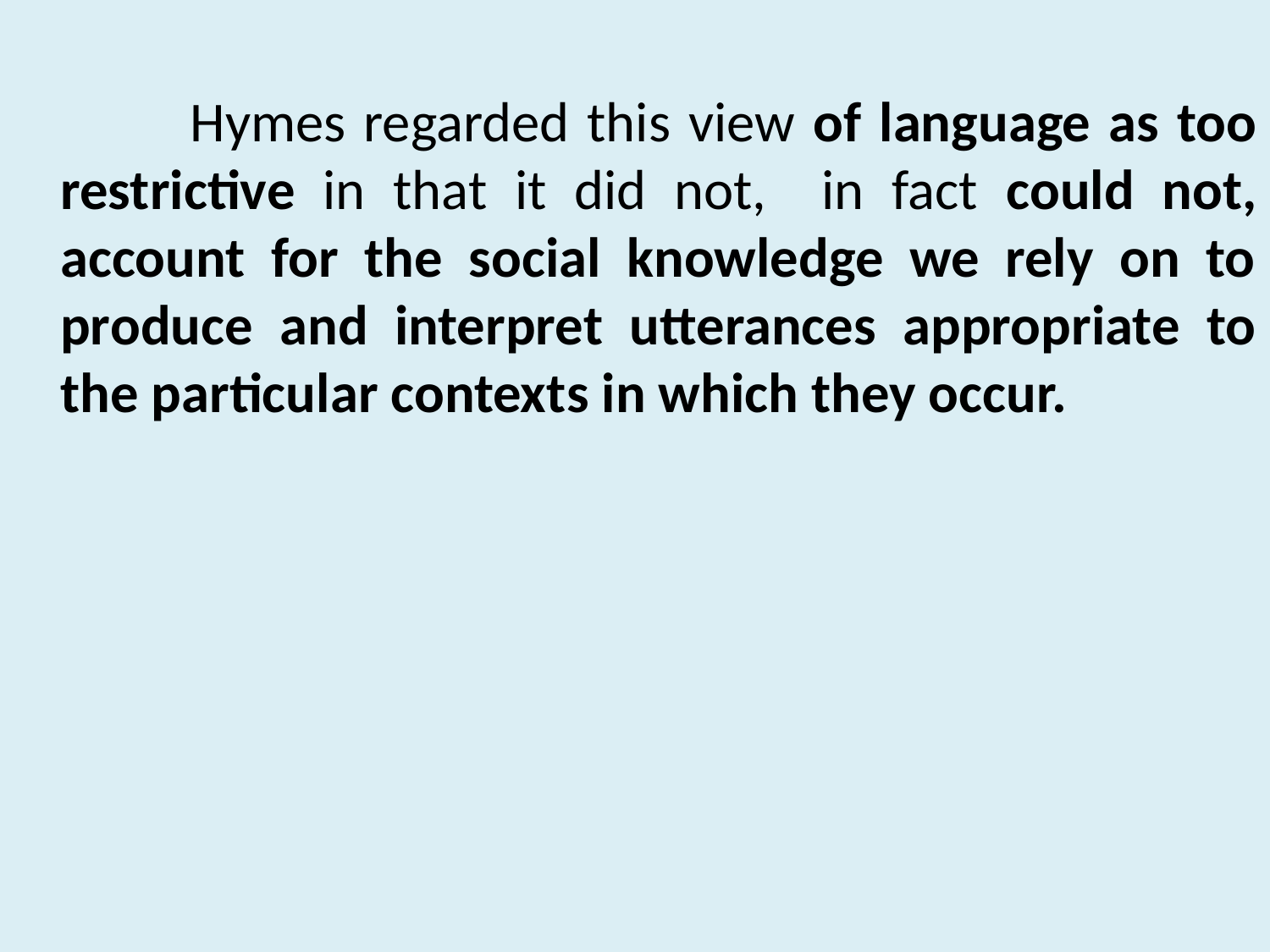

Hymes regarded this view of language as too restrictive in that it did not,  in fact could not, account for the social knowledge we rely on to produce and interpret utterances appropriate to the particular contexts in which they occur.